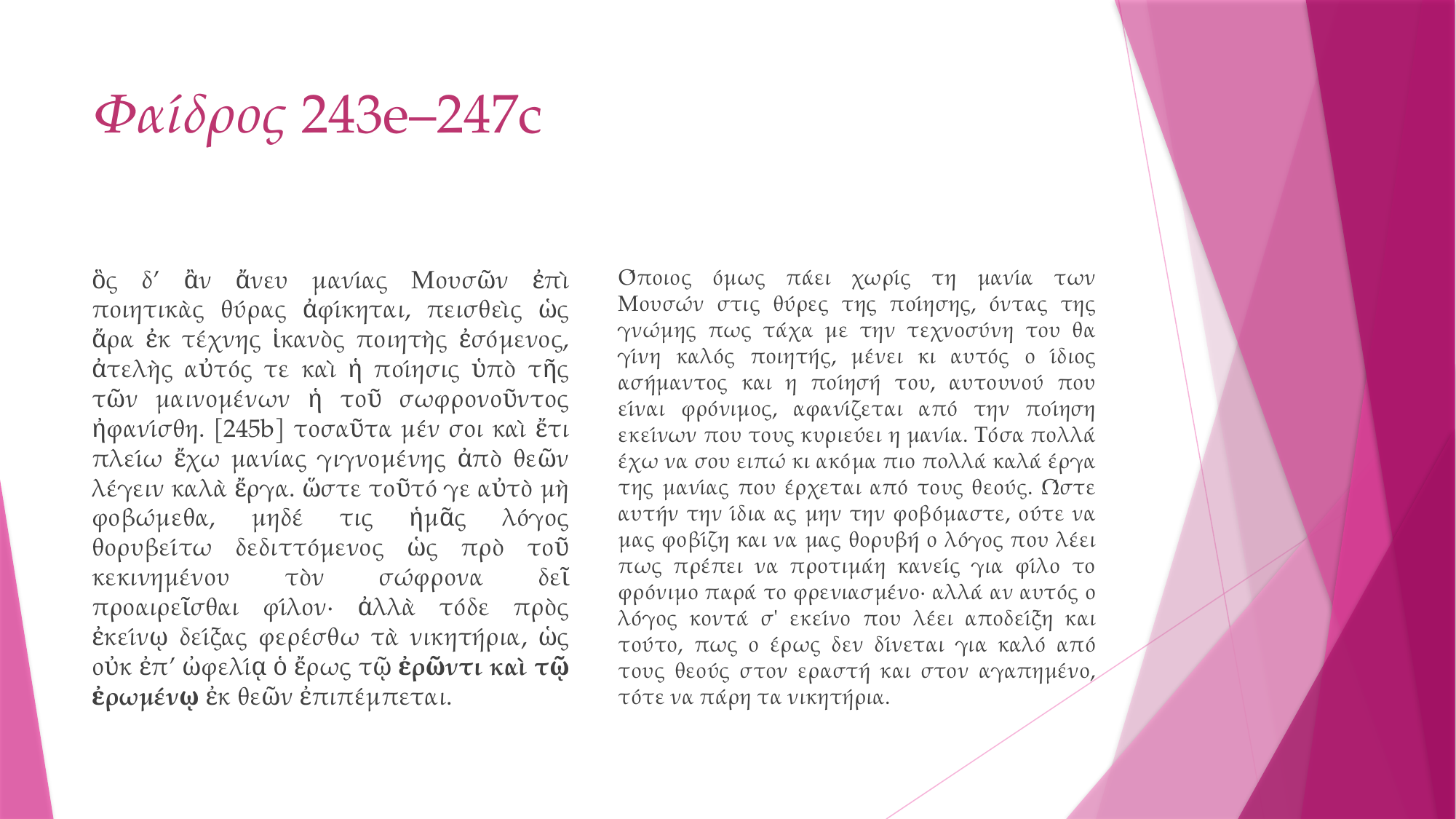

# Φαίδρος 243e–247c
ὃς δ’ ἂν ἄνευ μανίας Μουσῶν ἐπὶ ποιητικὰς θύρας ἀφίκηται, πεισθεὶς ὡς ἄρα ἐκ τέχνης ἱκανὸς ποιητὴς ἐσόμενος, ἀτελὴς αὐτός τε καὶ ἡ ποίησις ὑπὸ τῆς τῶν μαινομένων ἡ τοῦ σωφρονοῦντος ἠφανίσθη. [245b] τοσαῦτα μέν σοι καὶ ἔτι πλείω ἔχω μανίας γιγνομένης ἀπὸ θεῶν λέγειν καλὰ ἔργα. ὥστε τοῦτό γε αὐτὸ μὴ φοβώμεθα, μηδέ τις ἡμᾶς λόγος θορυβείτω δεδιττόμενος ὡς πρὸ τοῦ κεκινημένου τὸν σώφρονα δεῖ προαιρεῖσθαι φίλον· ἀλλὰ τόδε πρὸς ἐκείνῳ δείξας φερέσθω τὰ νικητήρια, ὡς οὐκ ἐπ’ ὠφελίᾳ ὁ ἔρως τῷ ἐρῶντι καὶ τῷ ἐρωμένῳ ἐκ θεῶν ἐπιπέμπεται.
Όποιος όμως πάει χωρίς τη μανία των Μουσών στις θύρες της ποίησης, όντας της γνώμης πως τάχα με την τεχνοσύνη του θα γίνη καλός ποιητής, μένει κι αυτός ο ίδιος ασήμαντος και η ποίησή του, αυτουνού που είναι φρόνιμος, αφανίζεται από την ποίηση εκείνων που τους κυριεύει η μανία. Τόσα πολλά έχω να σου ειπώ κι ακόμα πιο πολλά καλά έργα της μανίας που έρχεται από τους θεούς. Ώστε αυτήν την ίδια ας μην την φοβόμαστε, ούτε να μας φοβίζη και να μας θορυβή ο λόγος που λέει πως πρέπει να προτιμάη κανείς για φίλο το φρόνιμο παρά το φρενιασμένο· αλλά αν αυτός ο λόγος κοντά σ' εκείνο που λέει αποδείξη και τούτο, πως ο έρως δεν δίνεται για καλό από τους θεούς στον εραστή και στον αγαπημένο, τότε να πάρη τα νικητήρια.